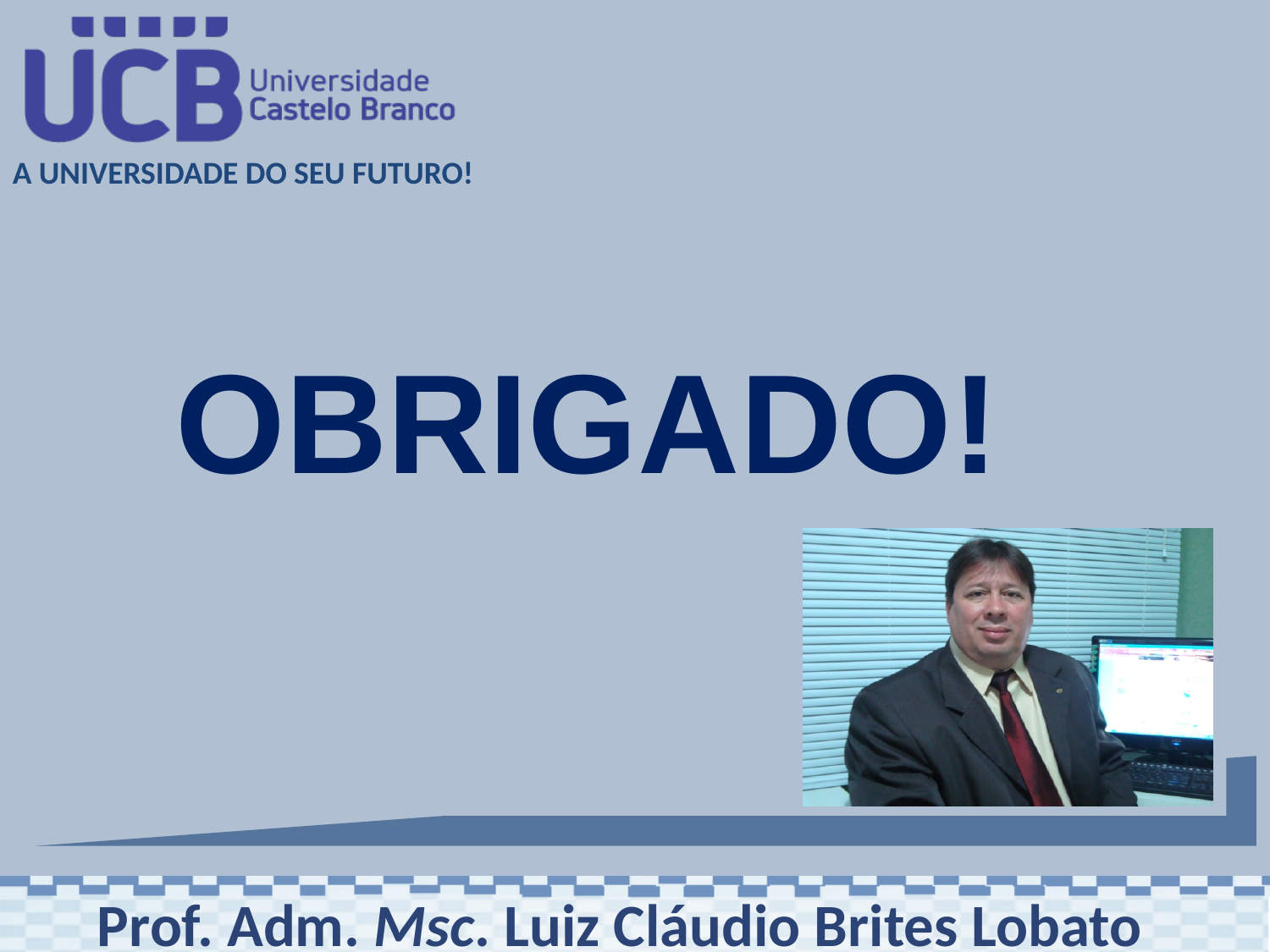

# OBRIGADO!

Prof. Adm. Msc. Luiz Cláudio Brites Lobato